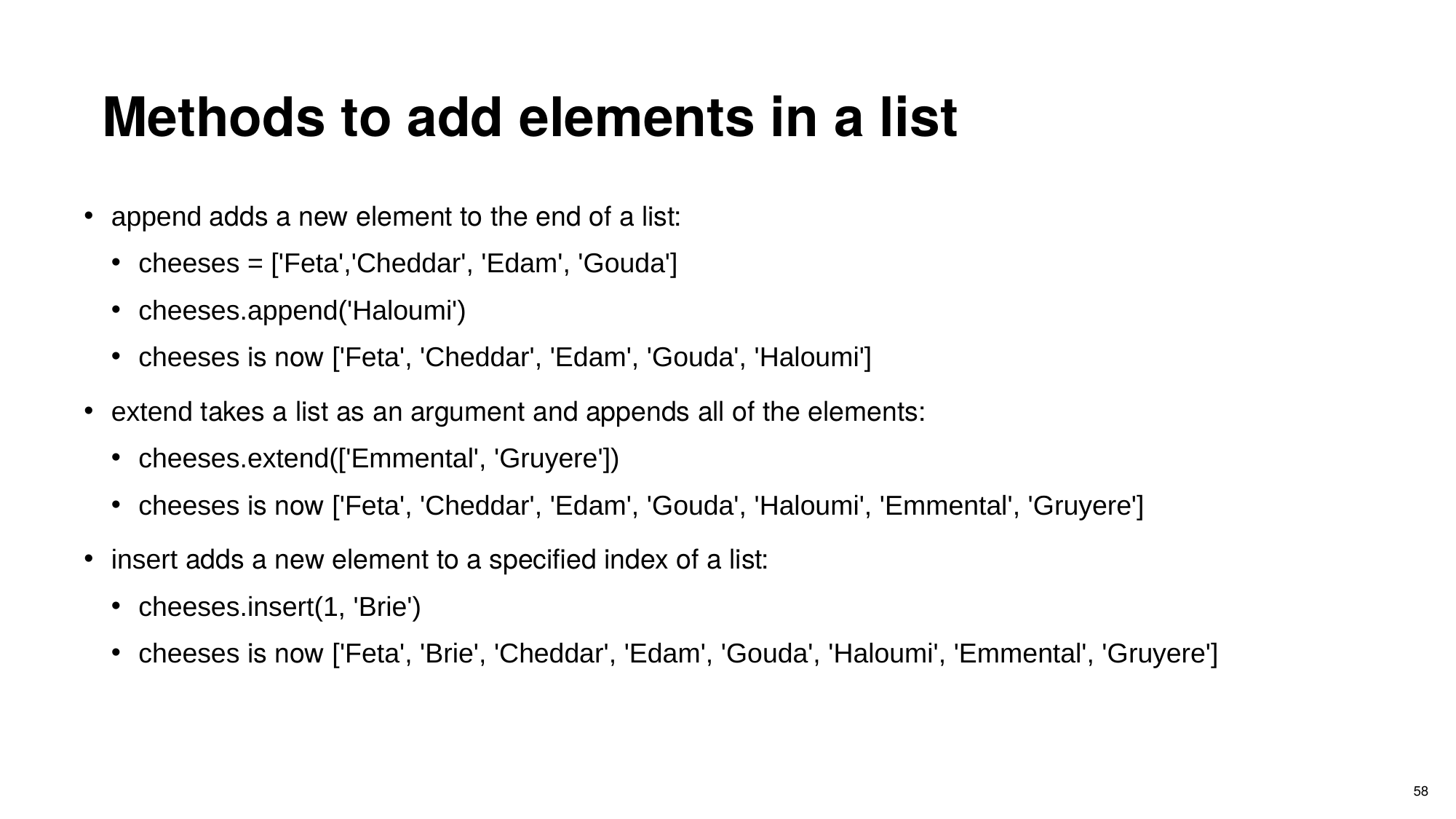

Methods to add elements in a list

append adds a new element to the end of a list:
cheeses = ['Feta','Cheddar', 'Edam', 'Gouda']
cheeses.append('Haloumi')
cheeses is now ['Feta', 'Cheddar', 'Edam', 'Gouda', 'Haloumi']
extend takes a list as an argument and appends all of the elements:
cheeses.extend(['Emmental', 'Gruyere'])
cheeses is now ['Feta', 'Cheddar', 'Edam', 'Gouda', 'Haloumi', 'Emmental', 'Gruyere']
insert adds a new element to a specified index of a list:
cheeses.insert(1, 'Brie')
cheeses is now ['Feta', 'Brie', 'Cheddar', 'Edam', 'Gouda', 'Haloumi', 'Emmental', 'Gruyere']

58